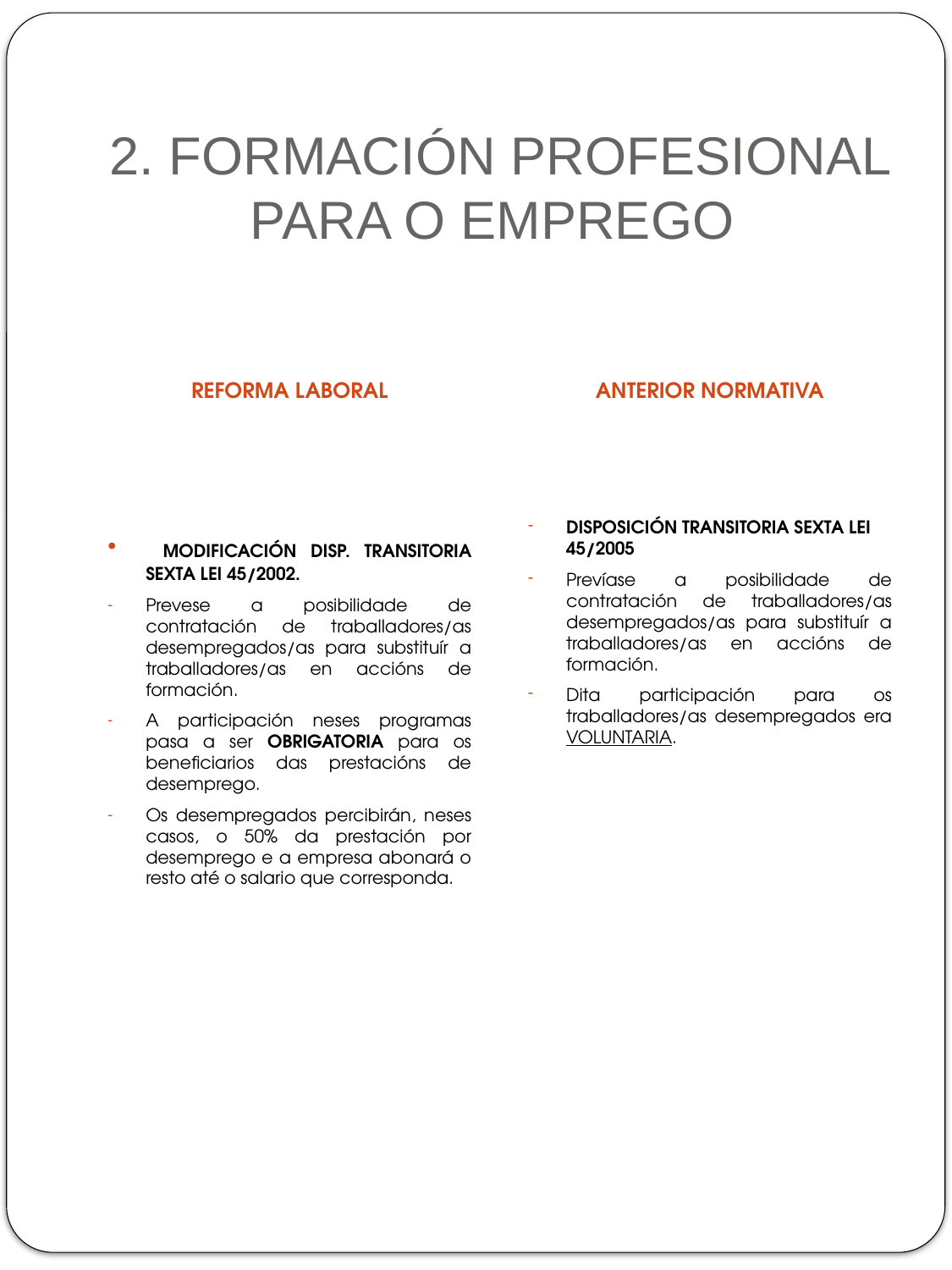

# 2. FORMACIÓN PROFESIONAL PARA O EMPREGO
REFORMA LABORAL
ANTERIOR NORMATIVA

 MODIFICACIÓN DISP. TRANSITORIA SEXTA LEI 45/2002.
Prevese a posibilidade de contratación de traballadores/as desempregados/as para substituír a traballadores/as en accións de formación.
A participación neses programas pasa a ser OBRIGATORIA para os beneficiarios das prestacións de desemprego.
Os desempregados percibirán, neses casos, o 50% da prestación por desemprego e a empresa abonará o resto até o salario que corresponda.

DISPOSICIÓN TRANSITORIA SEXTA LEI 45/2005
Prevíase a posibilidade de contratación de traballadores/as desempregados/as para substituír a traballadores/as en accións de formación.
Dita participación para os traballadores/as desempregados era VOLUNTARIA.